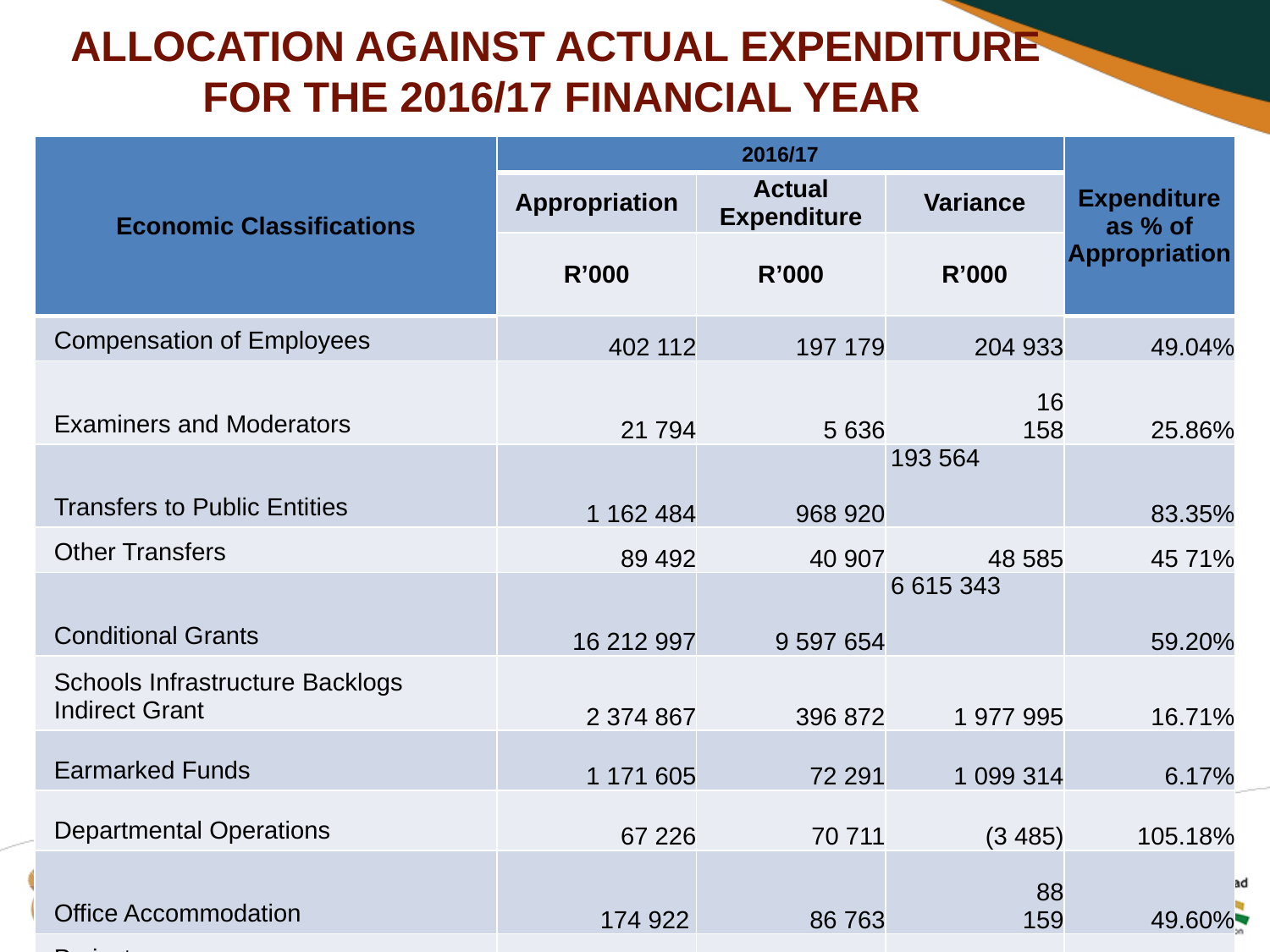

# ALLOCATION AGAINST ACTUAL EXPENDITURE  FOR THE 2016/17 FINANCIAL YEAR
| Economic Classifications | 2016/17 |  |  | Expenditure as % of Appropriation |
| --- | --- | --- | --- | --- |
|  | Appropriation | Actual Expenditure | Variance |  |
|  | R’000 | R’000 | R’000 |  |
| Compensation of Employees | 402 112 | 197 179 | 204 933 | 49.04% |
| Examiners and Moderators | 21 794 | 5 636 | 16 158 | 25.86% |
| Transfers to Public Entities | 1 162 484 | 968 920 | 193 564 | 83.35% |
| Other Transfers | 89 492 | 40 907 | 48 585 | 45 71% |
| Conditional Grants | 16 212 997 | 9 597 654 | 6 615 343 | 59.20% |
| Schools Infrastructure Backlogs Indirect Grant | 2 374 867 | 396 872 | 1 977 995 | 16.71% |
| Earmarked Funds | 1 171 605 | 72 291 | 1 099 314 | 6.17% |
| Departmental Operations | 67 226 | 70 711 | (3 485) | 105.18% |
| Office Accommodation | 174 922 | 86 763 | 88 159 | 49.60% |
| Projects | 592 096 | 274 769 | 317 327 | 46.41% |
| Total | 22 202 369 | 11 711 701 | 10 557 894 | 52.59% |